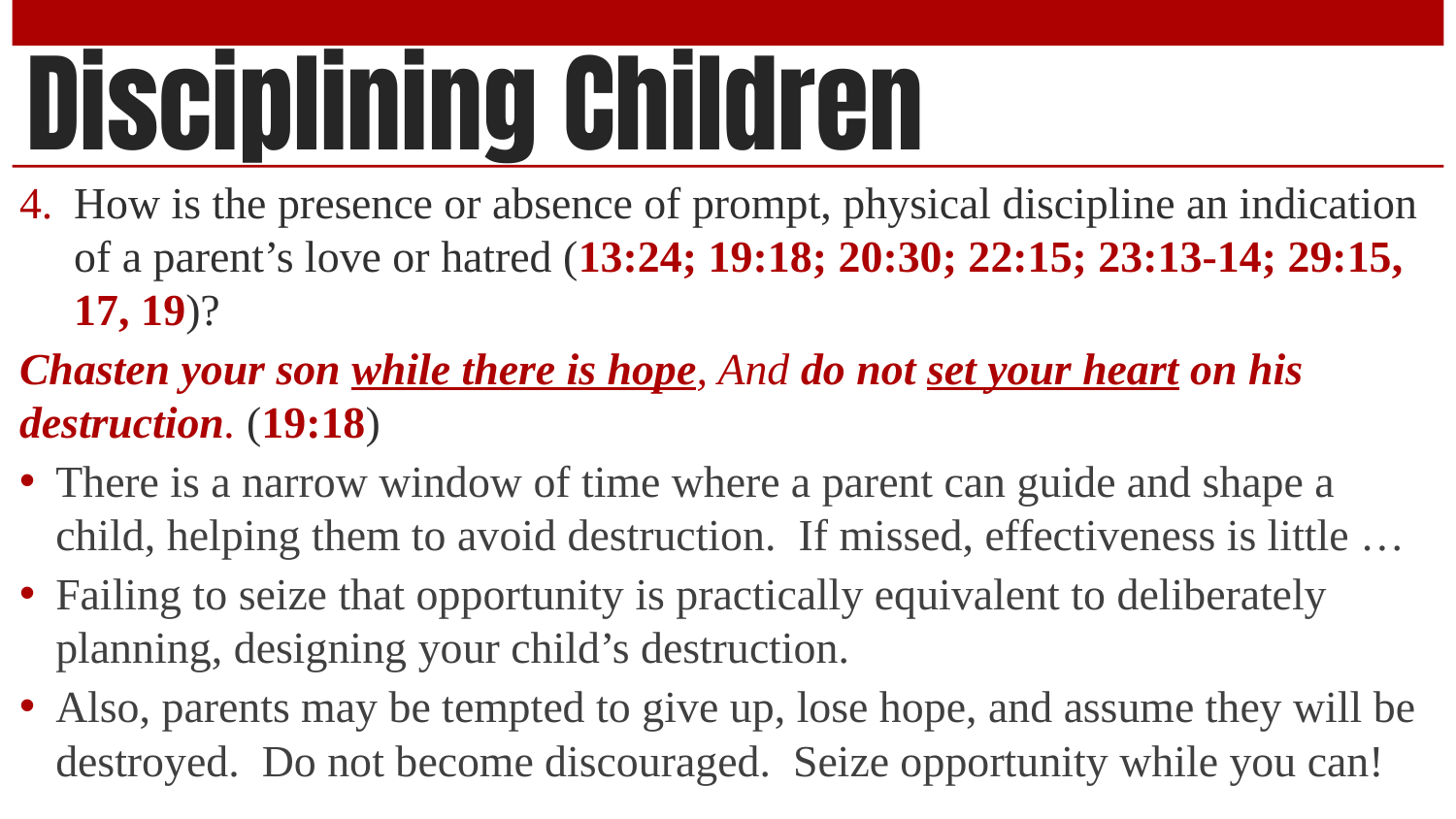

# Disciplining Children
How is the presence or absence of prompt, physical discipline an indication of a parent’s love or hatred (13:24; 19:18; 20:30; 22:15; 23:13-14; 29:15, 17, 19)?
Chasten your son while there is hope, And do not set your heart on his destruction. (19:18)
There is a narrow window of time where a parent can guide and shape a child, helping them to avoid destruction.  If missed, effectiveness is little …
Failing to seize that opportunity is practically equivalent to deliberately planning, designing your child’s destruction.
Also, parents may be tempted to give up, lose hope, and assume they will be destroyed.  Do not become discouraged.  Seize opportunity while you can!